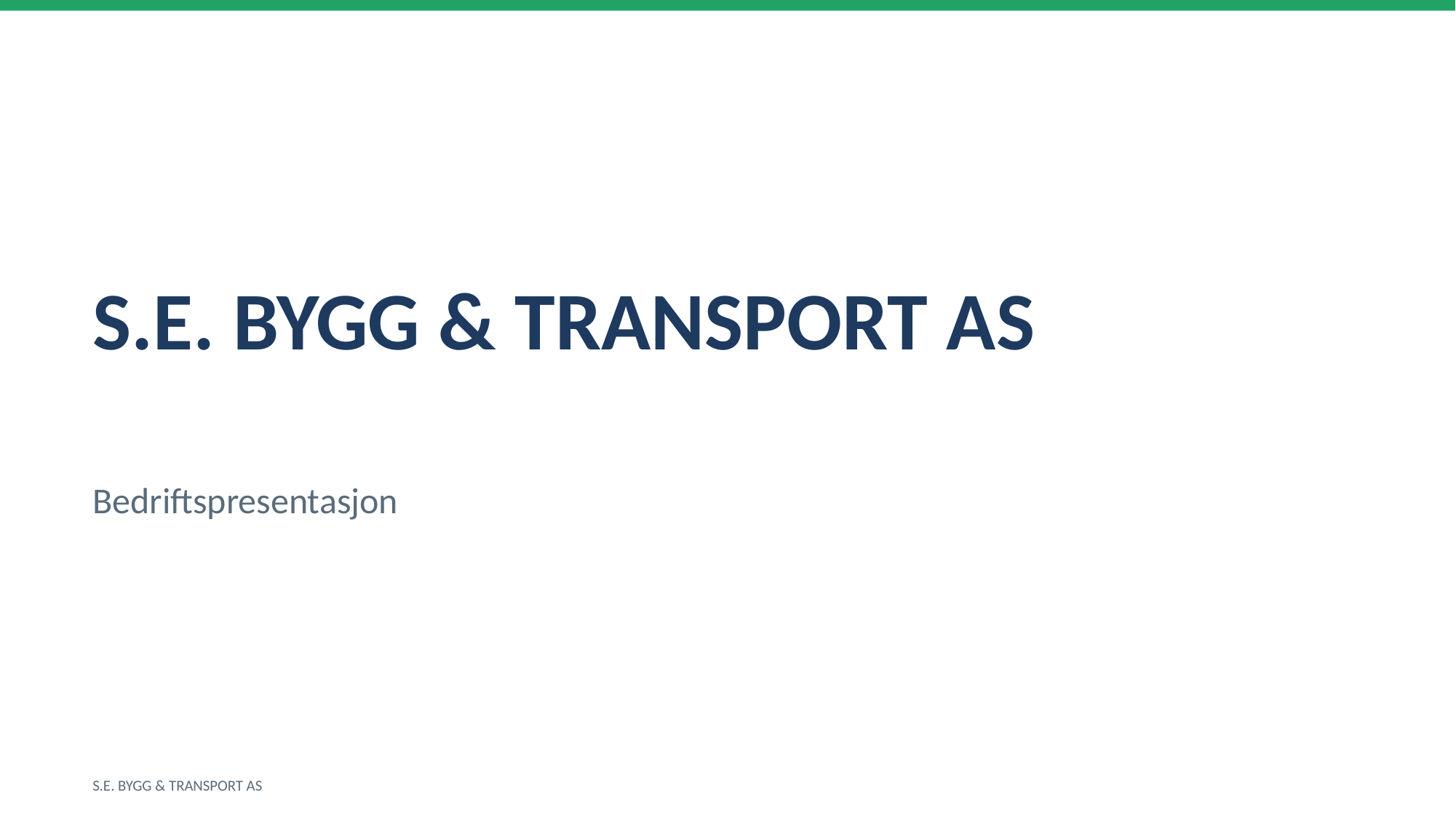

S.E. BYGG & TRANSPORT AS
Bedriftspresentasjon
S.E. BYGG & TRANSPORT AS